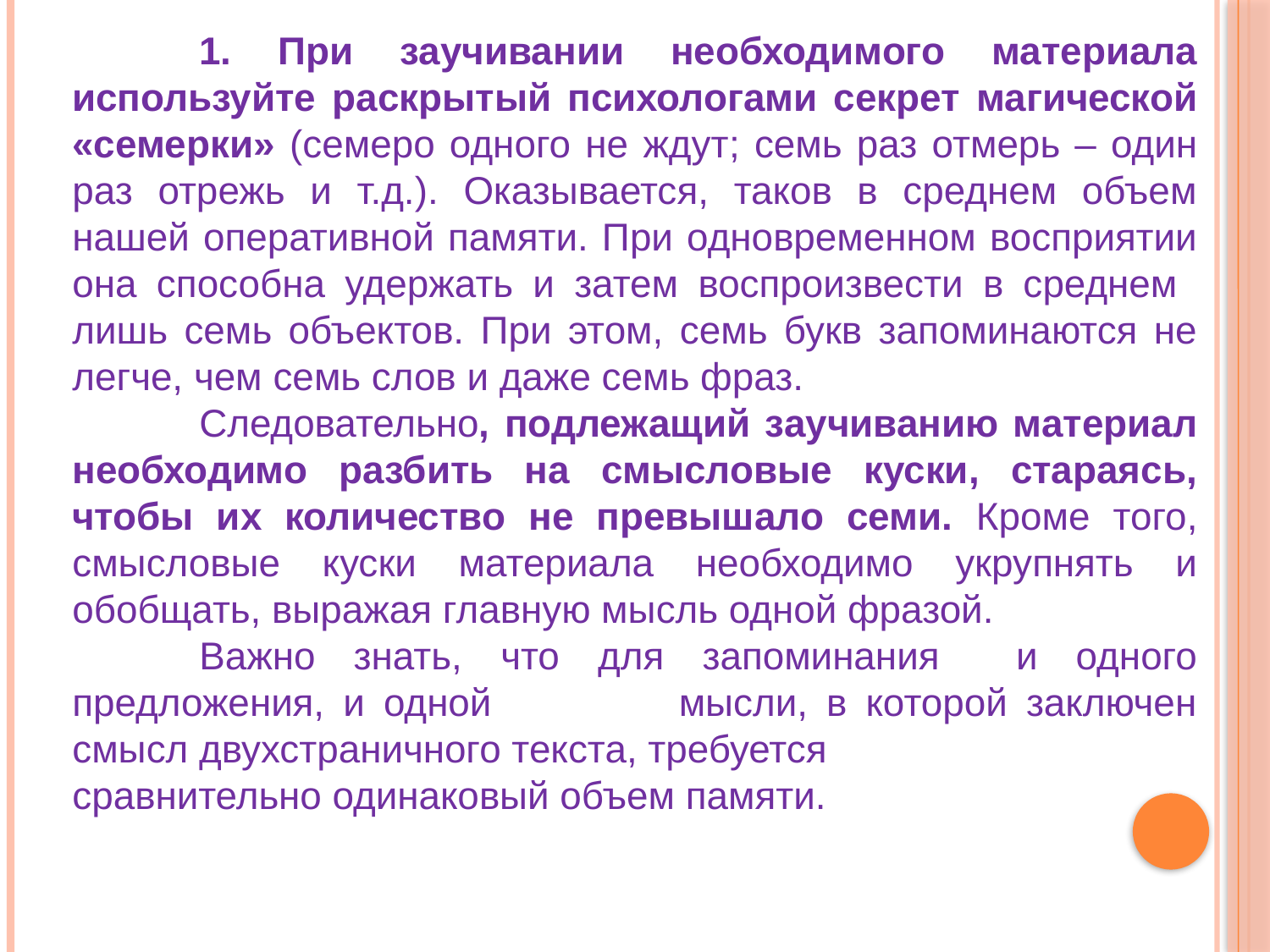

1. При заучивании необходимого материала используйте раскрытый психологами секрет магической «семерки» (семеро одного не ждут; семь раз отмерь – один раз отрежь и т.д.). Оказывается, таков в среднем объем нашей оперативной памяти. При одновременном восприятии она способна удержать и затем воспроизвести в среднем  лишь семь объектов. При этом, семь букв запоминаются не легче, чем семь слов и даже семь фраз.
	Следовательно, подлежащий заучиванию материал необходимо разбить на смысловые куски, стараясь, чтобы их количество не превышало семи. Кроме того, смысловые куски материала необходимо укрупнять и обобщать, выражая главную мысль одной фразой.
	Важно знать, что для запоминания  и одного предложения, и одной          мысли, в которой заключен смысл двухстраничного текста, требуется
сравнительно одинаковый объем памяти.